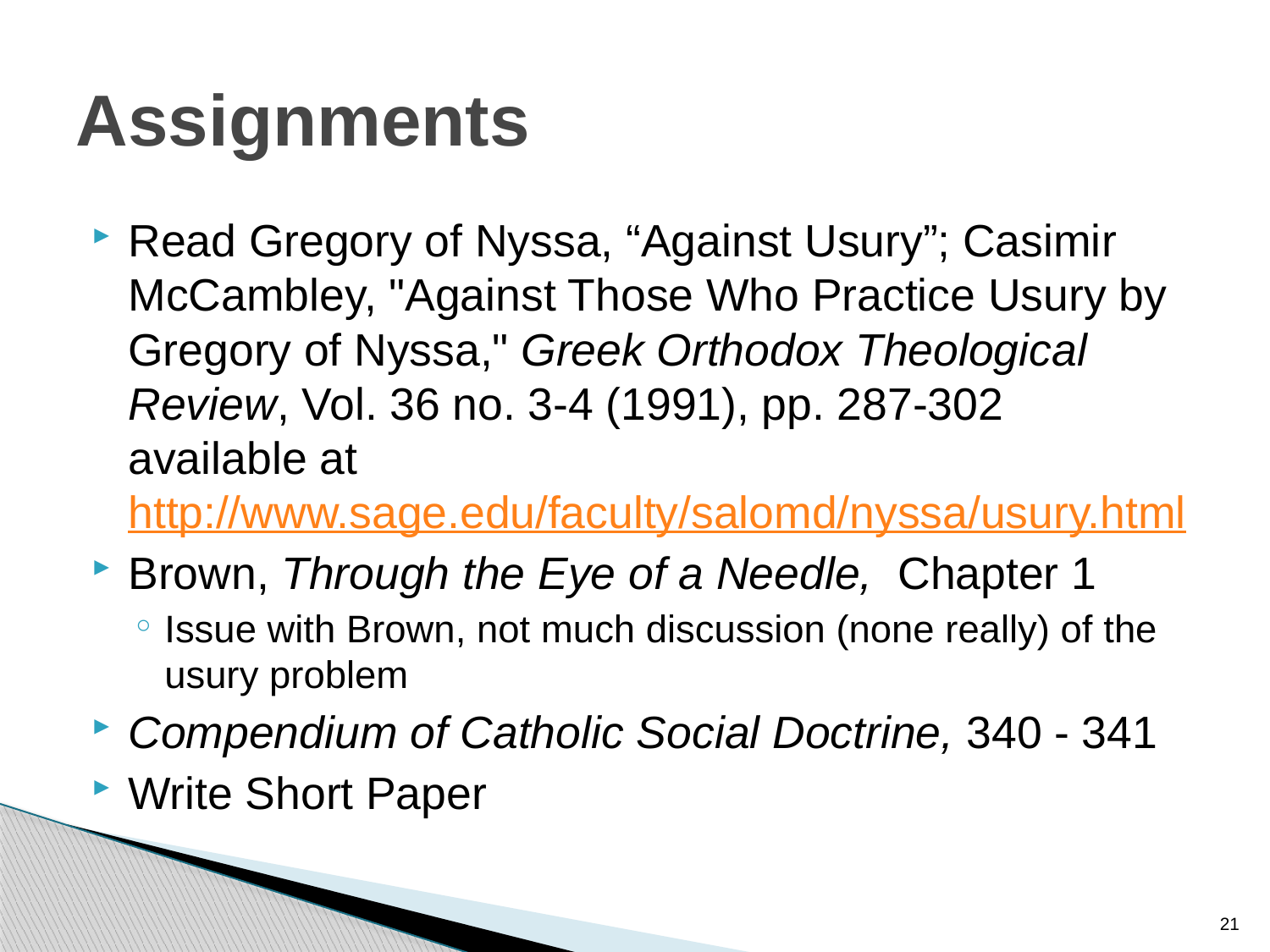

# Assignments
Read Gregory of Nyssa, “Against Usury”; Casimir McCambley, "Against Those Who Practice Usury by Gregory of Nyssa," Greek Orthodox Theological Review, Vol. 36 no. 3-4 (1991), pp. 287-302 available at http://www.sage.edu/faculty/salomd/nyssa/usury.html
Brown, Through the Eye of a Needle,  Chapter 1
Issue with Brown, not much discussion (none really) of the usury problem
Compendium of Catholic Social Doctrine, 340 - 341
Write Short Paper

21